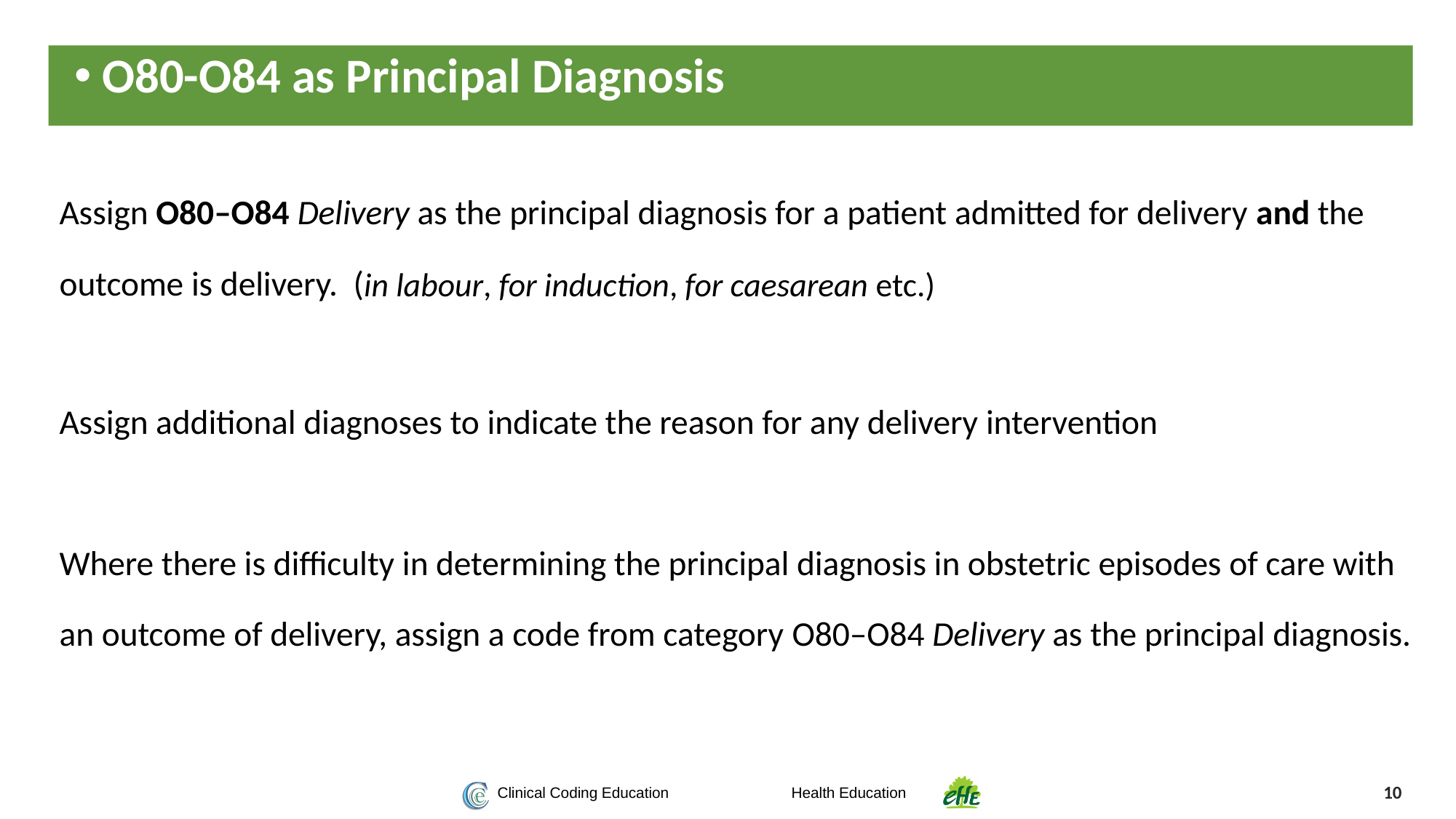

O80-O84 as Principal Diagnosis

Assign O80–O84 Delivery as the principal diagnosis for a patient admitted for delivery and the outcome is delivery.  (in labour, for induction, for caesarean etc.)

Assign additional diagnoses to indicate the reason for any delivery intervention

Where there is difficulty in determining the principal diagnosis in obstetric episodes of care with an outcome of delivery, assign a code from category O80–O84 Delivery as the principal diagnosis.
10